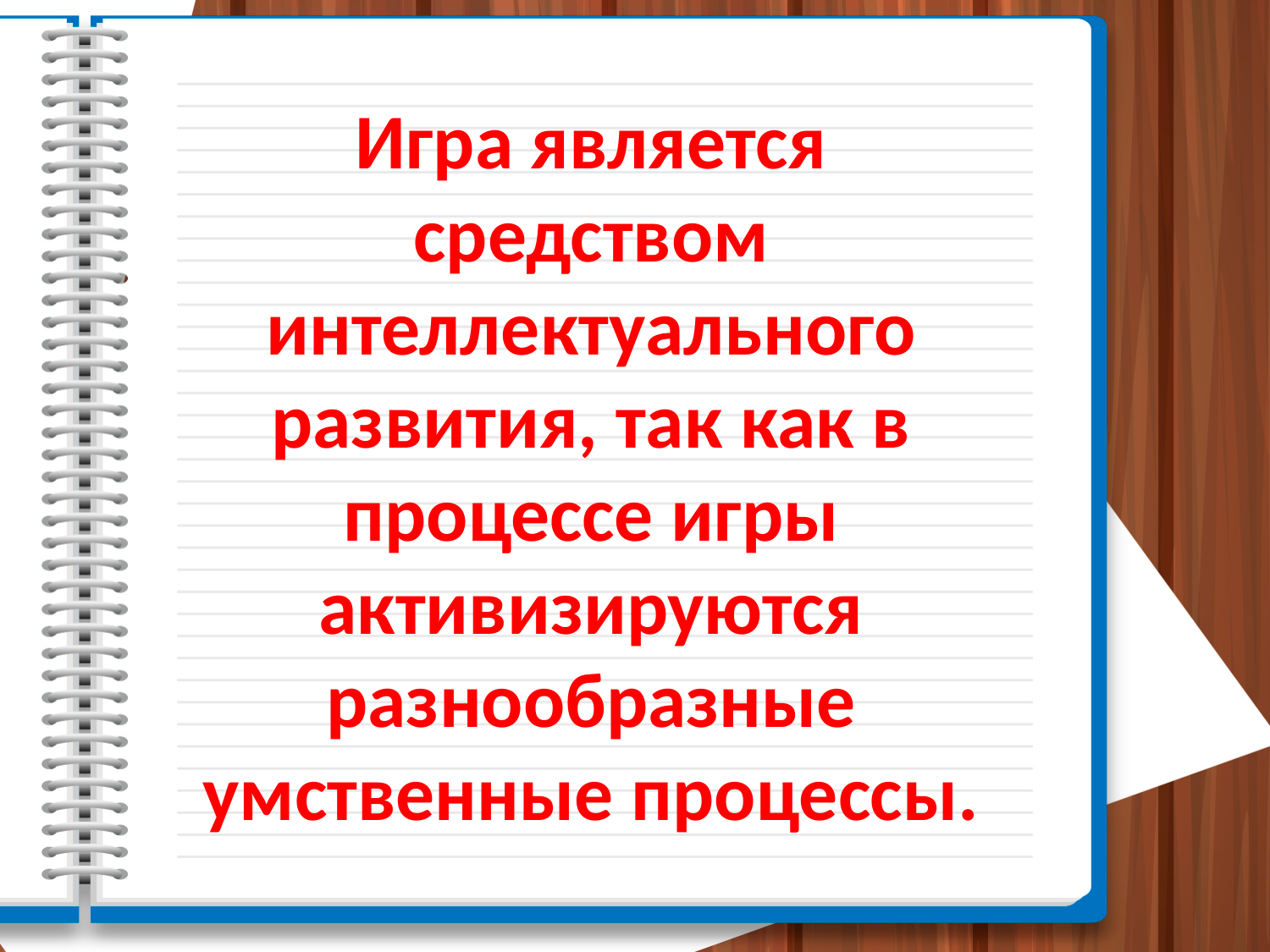

Игра является средством интеллектуального развития, так как в процессе игры активизируются разнообразные умственные процессы.